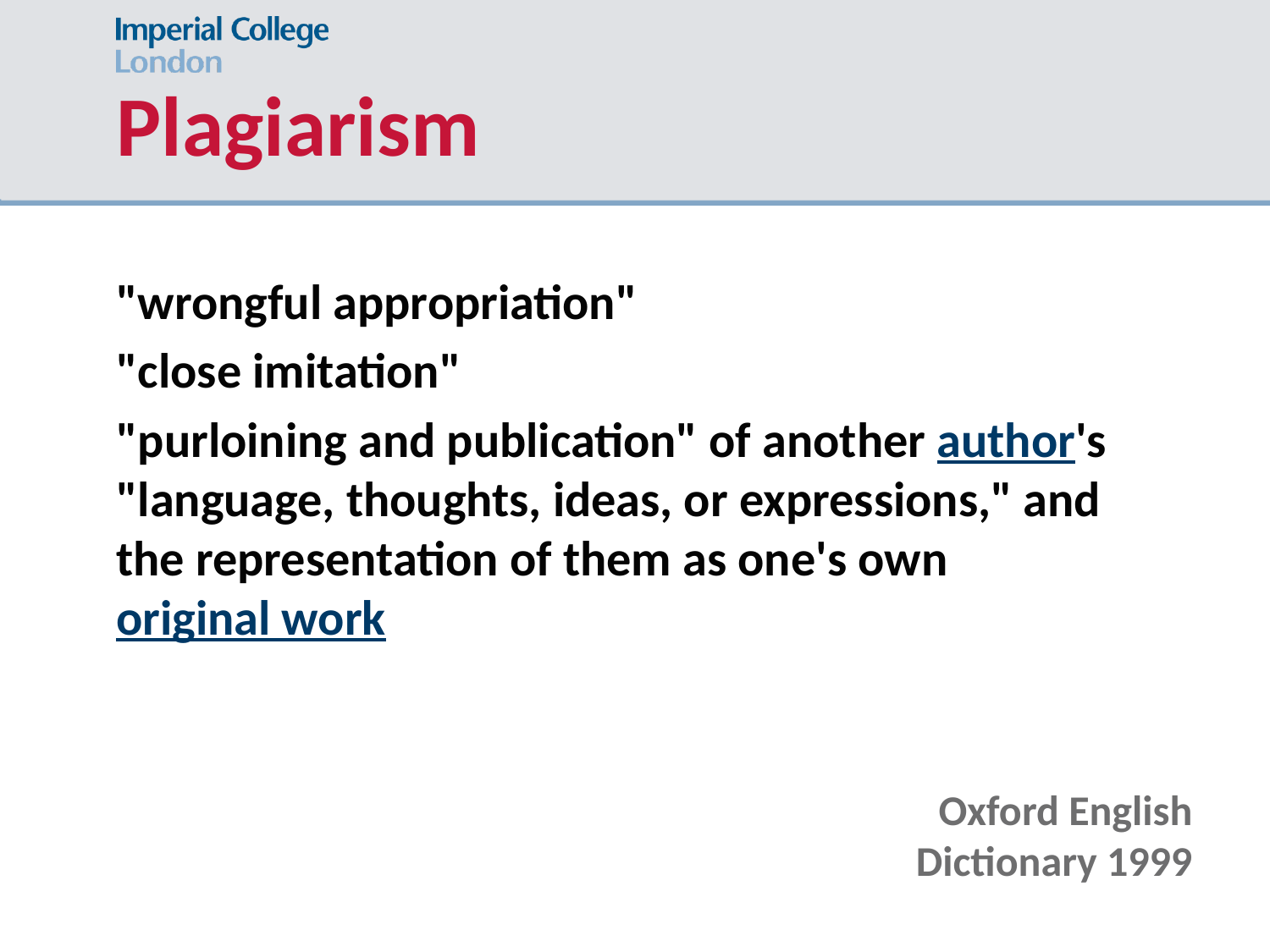

# Plagiarism
"wrongful appropriation"
"close imitation"
"purloining and publication" of another author's "language, thoughts, ideas, or expressions," and the representation of them as one's own original work
Oxford English Dictionary 1999